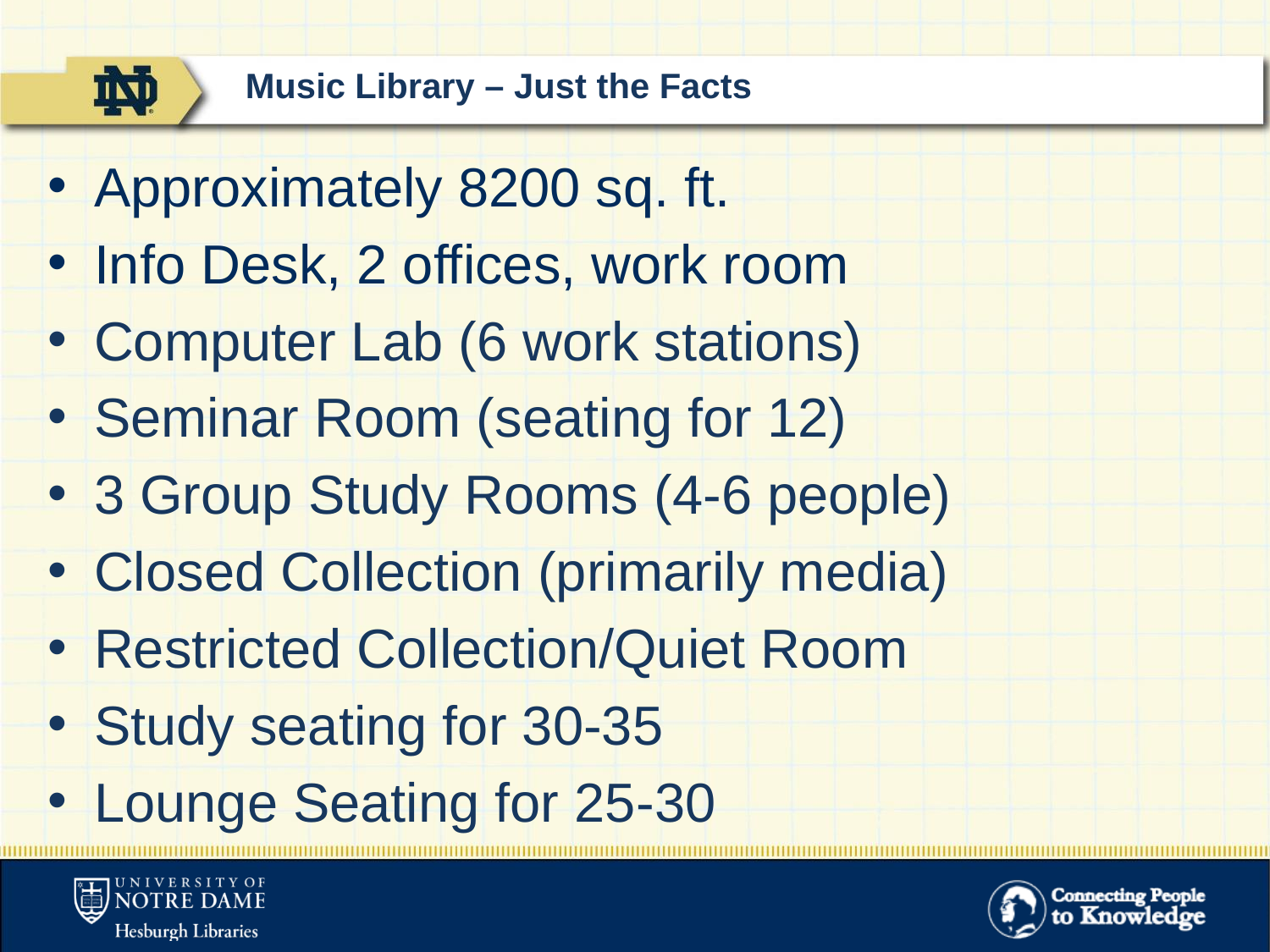

# Music Library – Just the Facts
Approximately 8200 sq. ft.
Info Desk, 2 offices, work room
Computer Lab (6 work stations)
Seminar Room (seating for 12)
3 Group Study Rooms (4-6 people)
Closed Collection (primarily media)
Restricted Collection/Quiet Room
Study seating for 30-35
Lounge Seating for 25-30